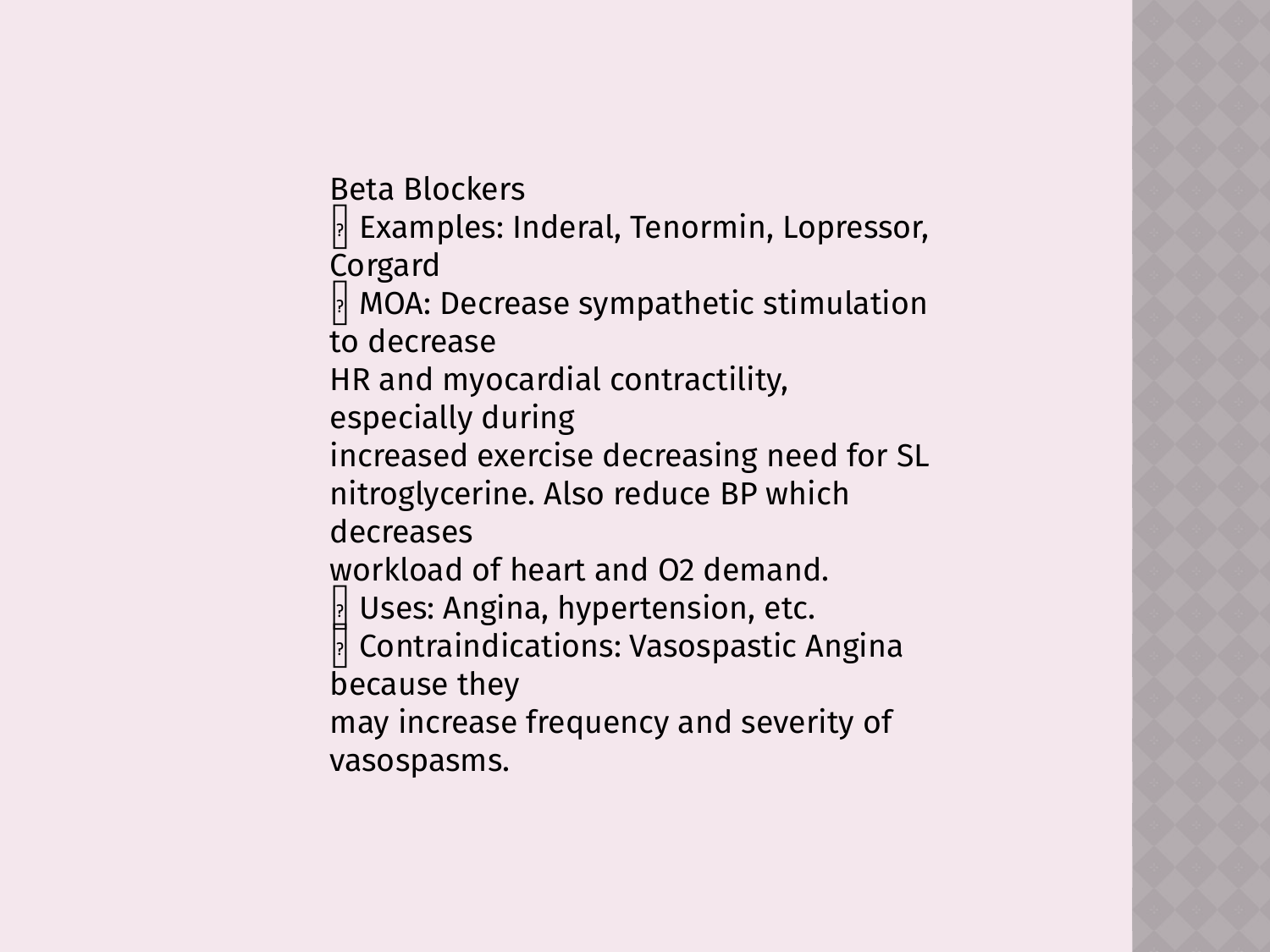

Beta Blockers
􀂄 Examples: Inderal, Tenormin, Lopressor, Corgard
􀂄 MOA: Decrease sympathetic stimulation to decrease
HR and myocardial contractility, especially during
increased exercise decreasing need for SL
nitroglycerine. Also reduce BP which decreases
workload of heart and O2 demand.
􀂄 Uses: Angina, hypertension, etc.
􀂄 Contraindications: Vasospastic Angina because they
may increase frequency and severity of vasospasms.